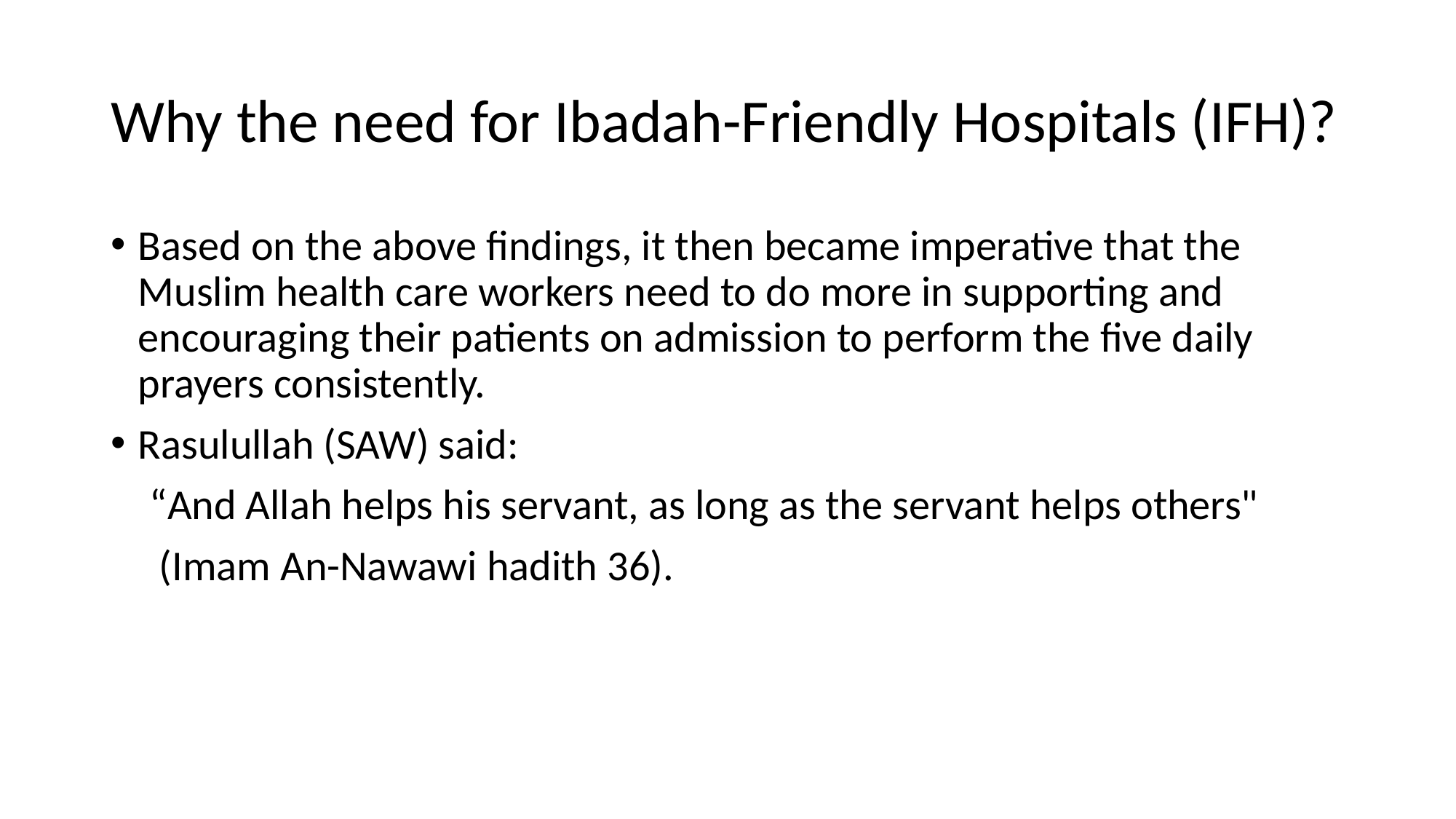

# Why the need for Ibadah-Friendly Hospitals (IFH)?
Based on the above findings, it then became imperative that the Muslim health care workers need to do more in supporting and encouraging their patients on admission to perform the five daily prayers consistently.
Rasulullah (SAW) said:
    “And Allah helps his servant, as long as the servant helps others"
     (Imam An-Nawawi hadith 36).